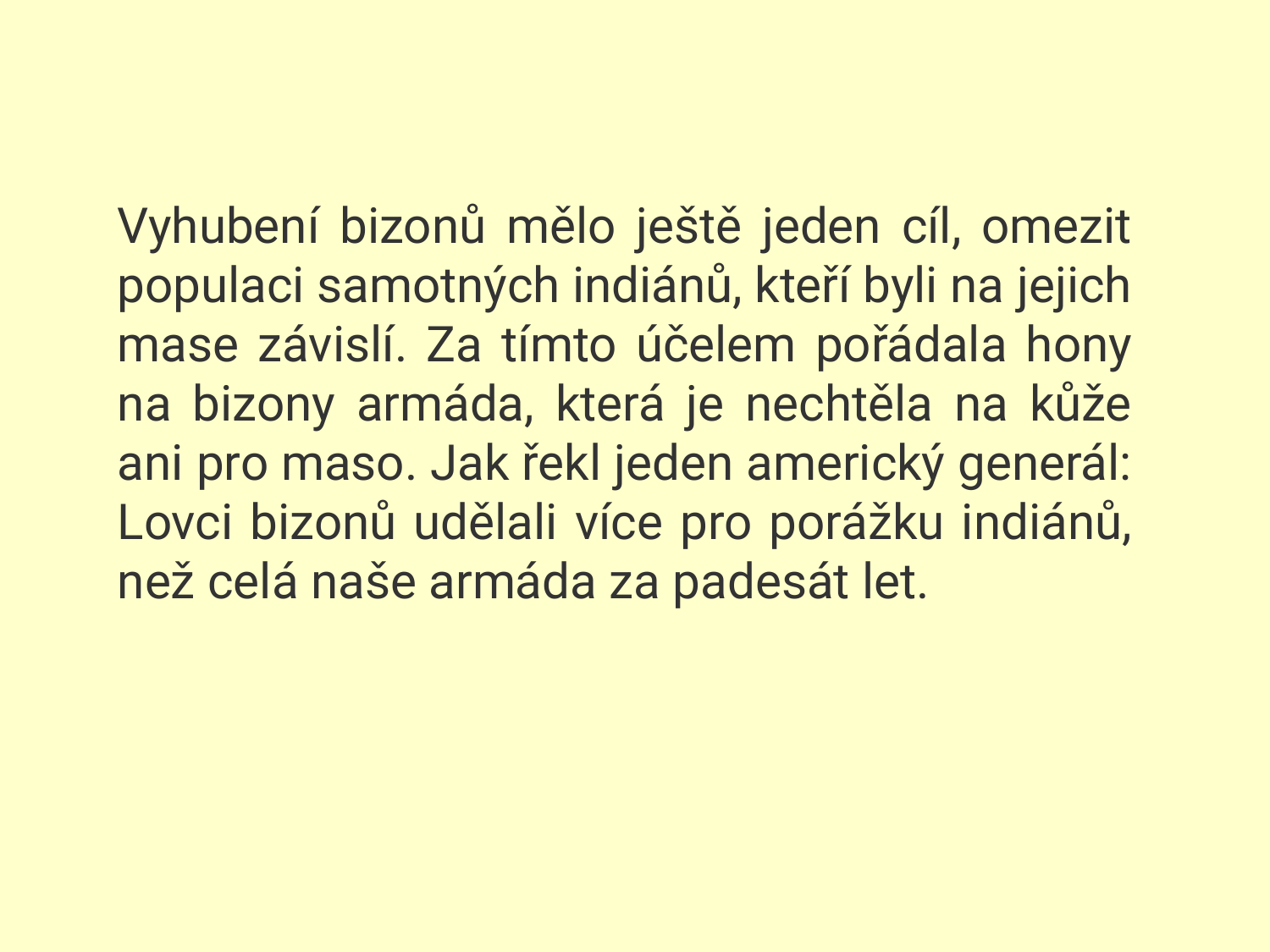

Vyhubení bizonů mělo ještě jeden cíl, omezit populaci samotných indiánů, kteří byli na jejich mase závislí. Za tímto účelem pořádala hony na bizony armáda, která je nechtěla na kůže ani pro maso. Jak řekl jeden americký generál: Lovci bizonů udělali více pro porážku indiánů, než celá naše armáda za padesát let.